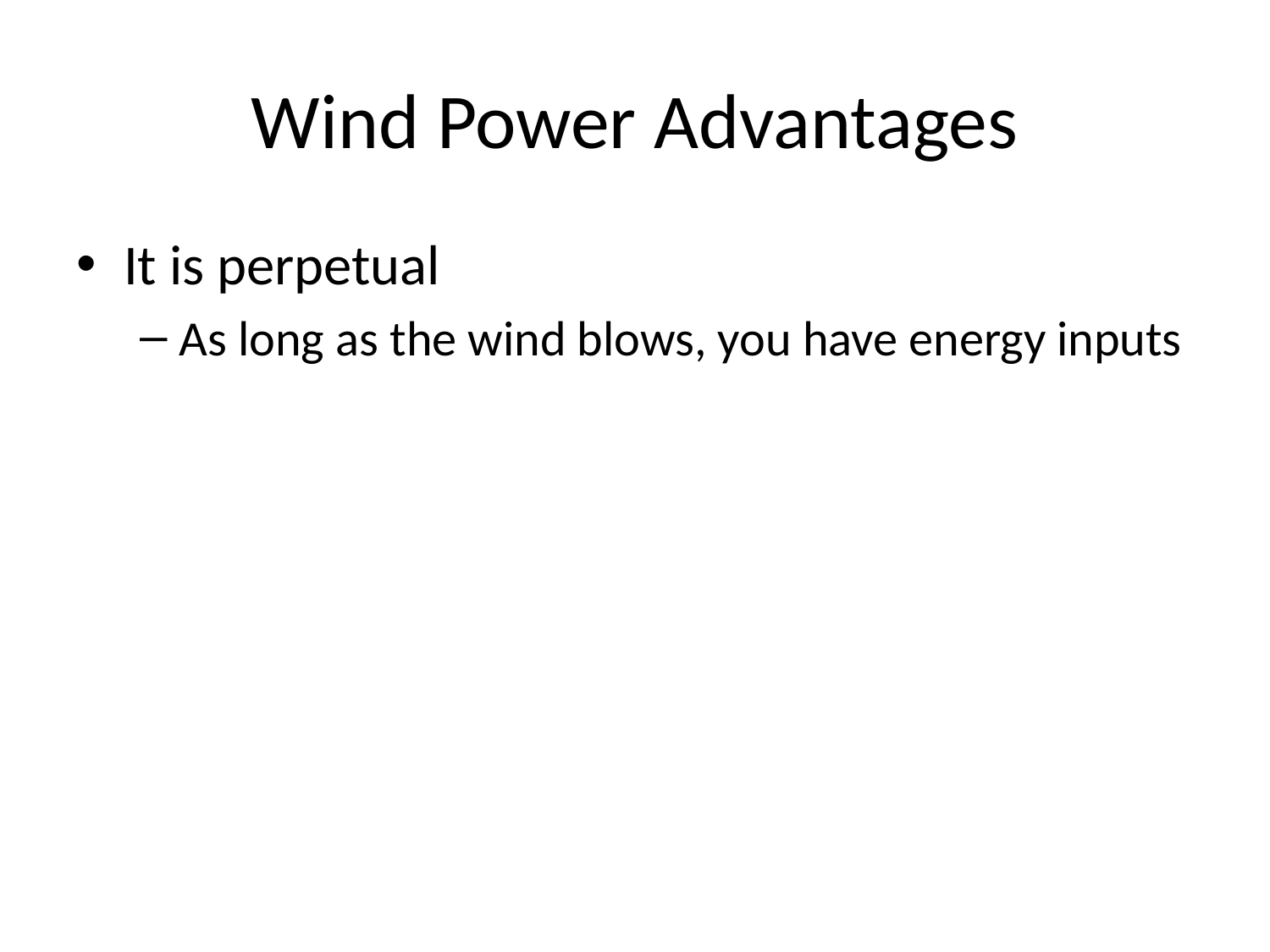

# Wind Power Advantages
It is perpetual
As long as the wind blows, you have energy inputs